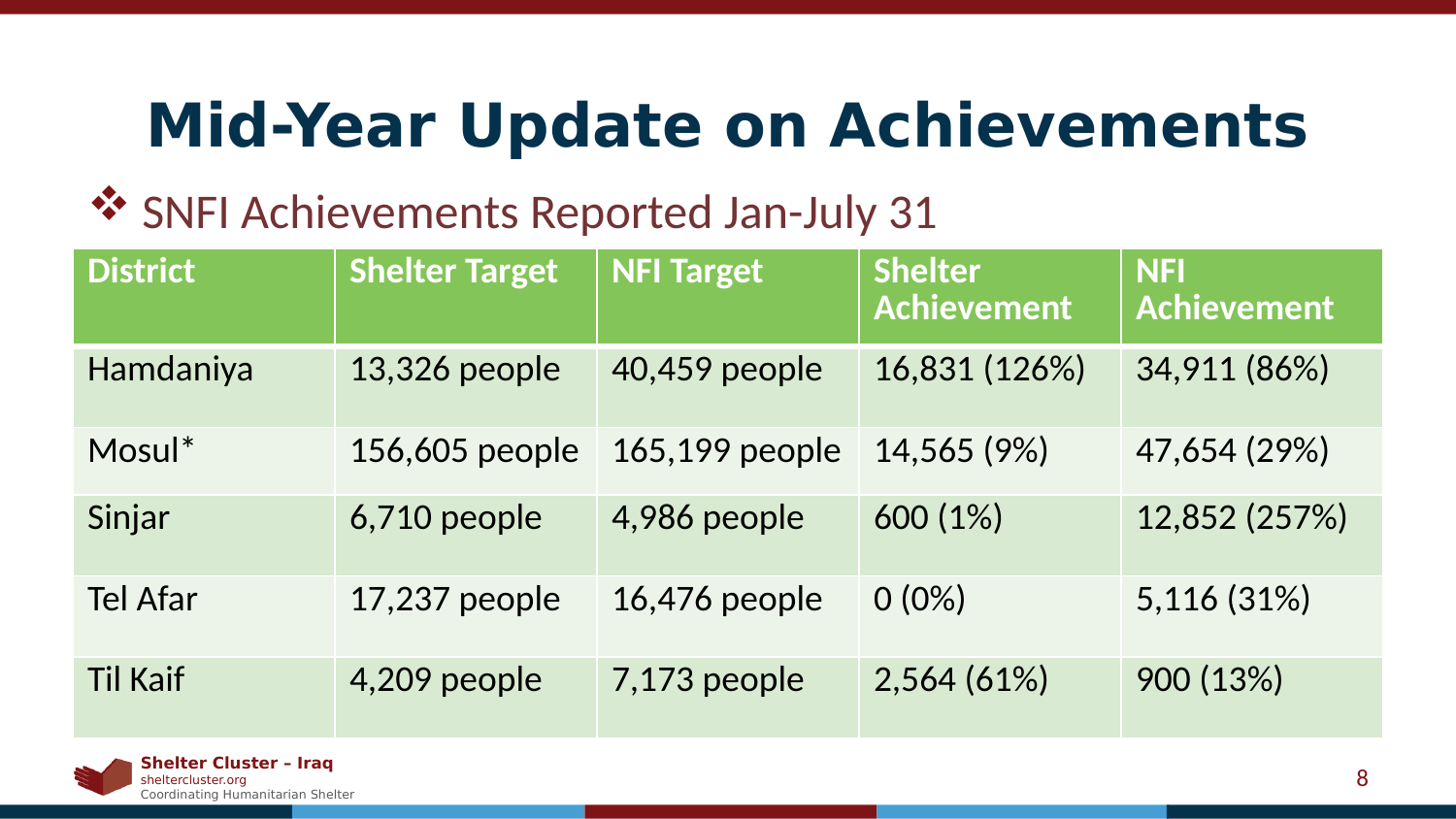

# Mid-Year Update on Achievements
SNFI Achievements Reported Jan-July 31

| District | Shelter Target | NFI Target | Shelter Achievement | NFI Achievement |
| --- | --- | --- | --- | --- |
| Hamdaniya | 13,326 people | 40,459 people | 16,831 (126%) | 34,911 (86%) |
| Mosul\* | 156,605 people | 165,199 people | 14,565 (9%) | 47,654 (29%) |
| Sinjar | 6,710 people | 4,986 people | 600 (1%) | 12,852 (257%) |
| Tel Afar | 17,237 people | 16,476 people | 0 (0%) | 5,116 (31%) |
| Til Kaif | 4,209 people | 7,173 people | 2,564 (61%) | 900 (13%) |
8